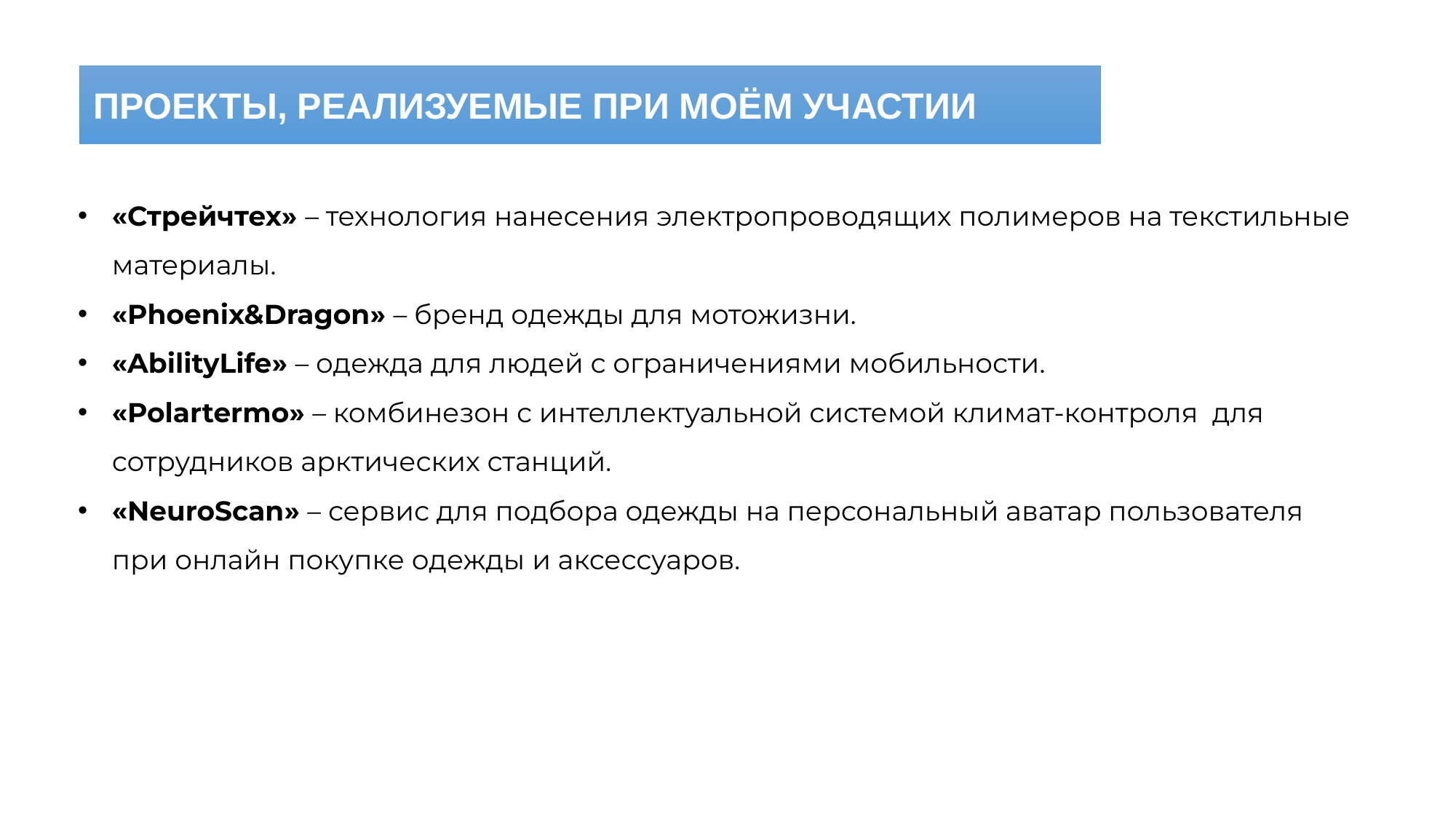

# ПРОЕКТЫ, РЕАЛИЗУЕМЫЕ ПРИ МОЁМ УЧАСТИИ
«Стрейчтех» – технология нанесения электропроводящих полимеров на текстильные материалы.
«Phoenix&Dragon» – бренд одежды для мотожизни.
«AbilityLife» – одежда для людей с ограничениями мобильности.
«Polartermo» – комбинезон с интеллектуальной системой климат-контроля  для сотрудников арктических станций.
«NeuroScan» – сервис для подбора одежды на персональный аватар пользователя при онлайн покупке одежды и аксессуаров.